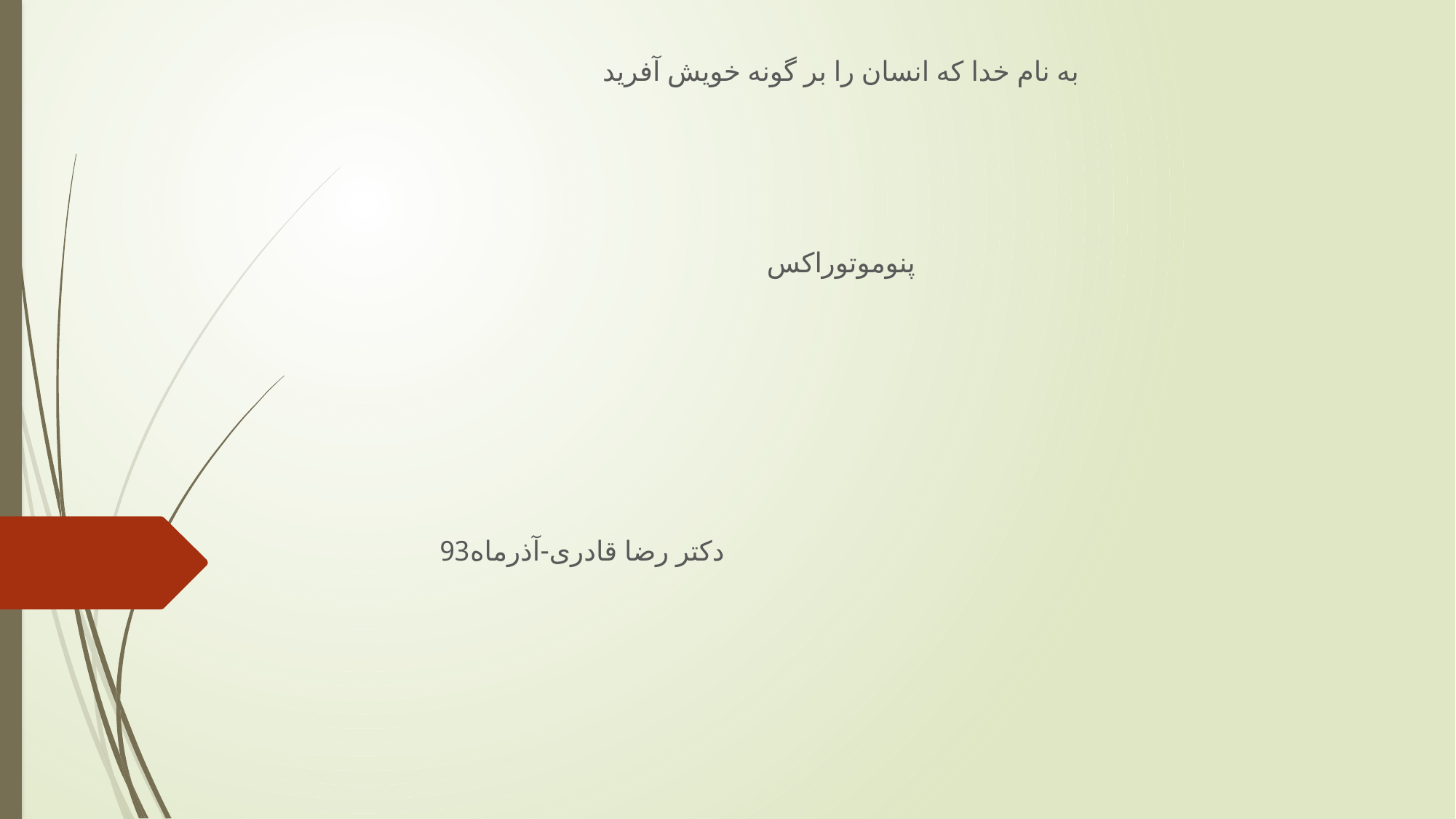

به نام خدا که انسان را بر گونه خویش آفرید

پنوموتوراکس

                                                                         دکتر رضا قادری-آذرماه93